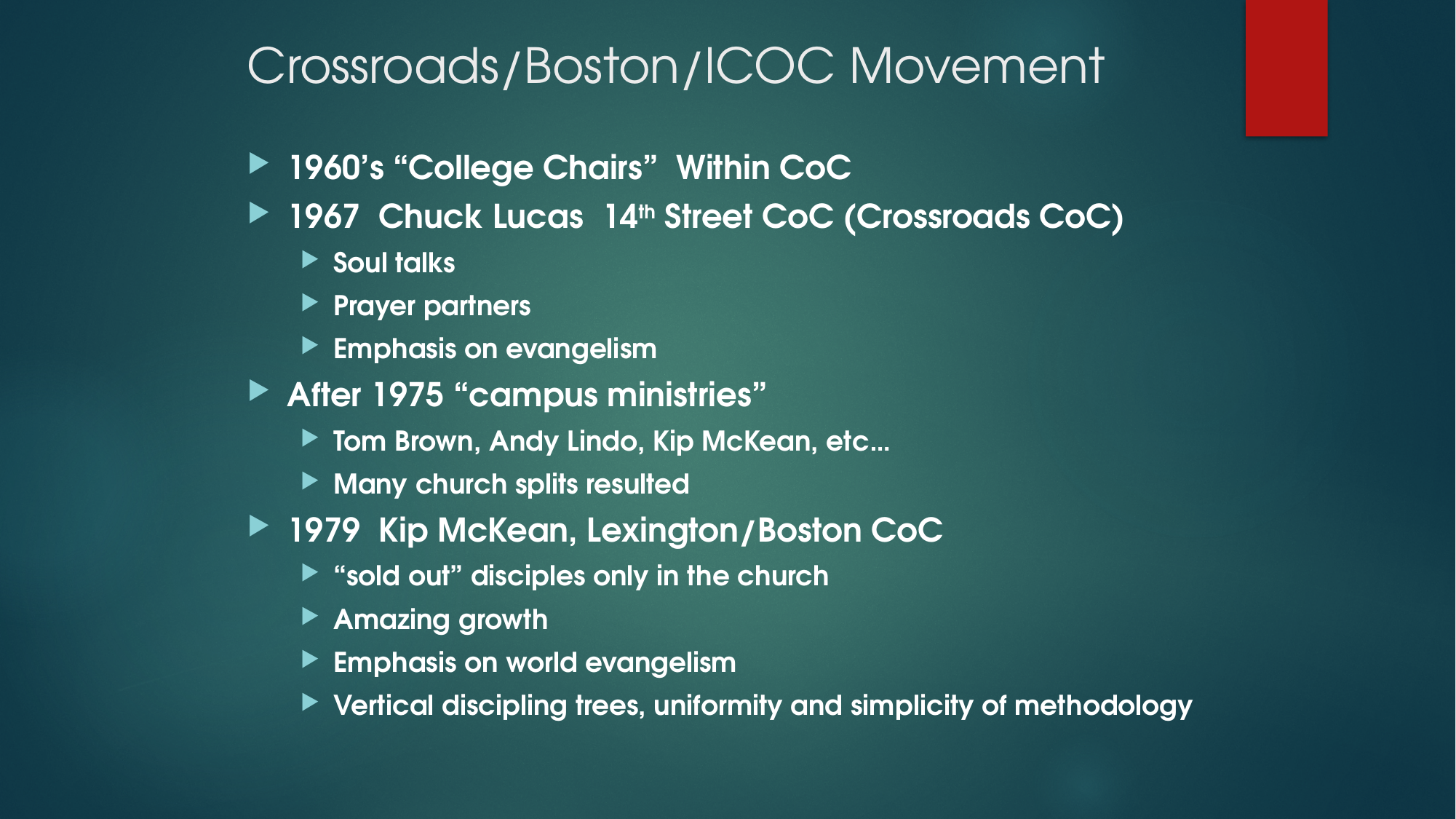

# Crossroads/Boston/ICOC Movement
1960’s “College Chairs”  Within CoC
1967  Chuck Lucas  14th Street CoC (Crossroads CoC)
Soul talks
Prayer partners
Emphasis on evangelism
After 1975 “campus ministries”
Tom Brown, Andy Lindo, Kip McKean, etc…
Many church splits resulted
1979  Kip McKean, Lexington/Boston CoC
“sold out” disciples only in the church
Amazing growth
Emphasis on world evangelism
Vertical discipling trees, uniformity and simplicity of methodology